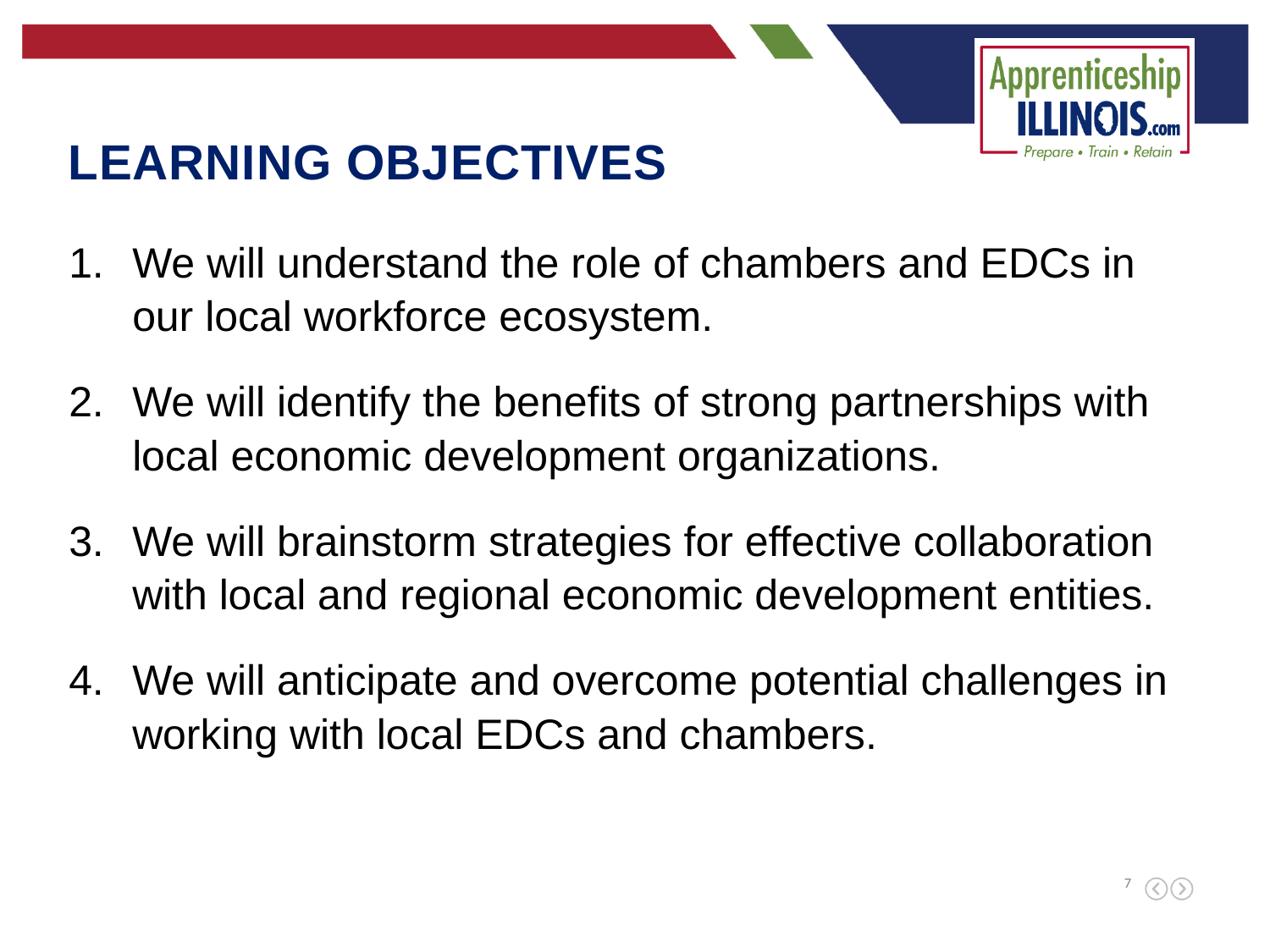

Learning Objectives
We will understand the role of chambers and EDCs in our local workforce ecosystem.
We will identify the benefits of strong partnerships with local economic development organizations.
We will brainstorm strategies for effective collaboration with local and regional economic development entities.
We will anticipate and overcome potential challenges in working with local EDCs and chambers.